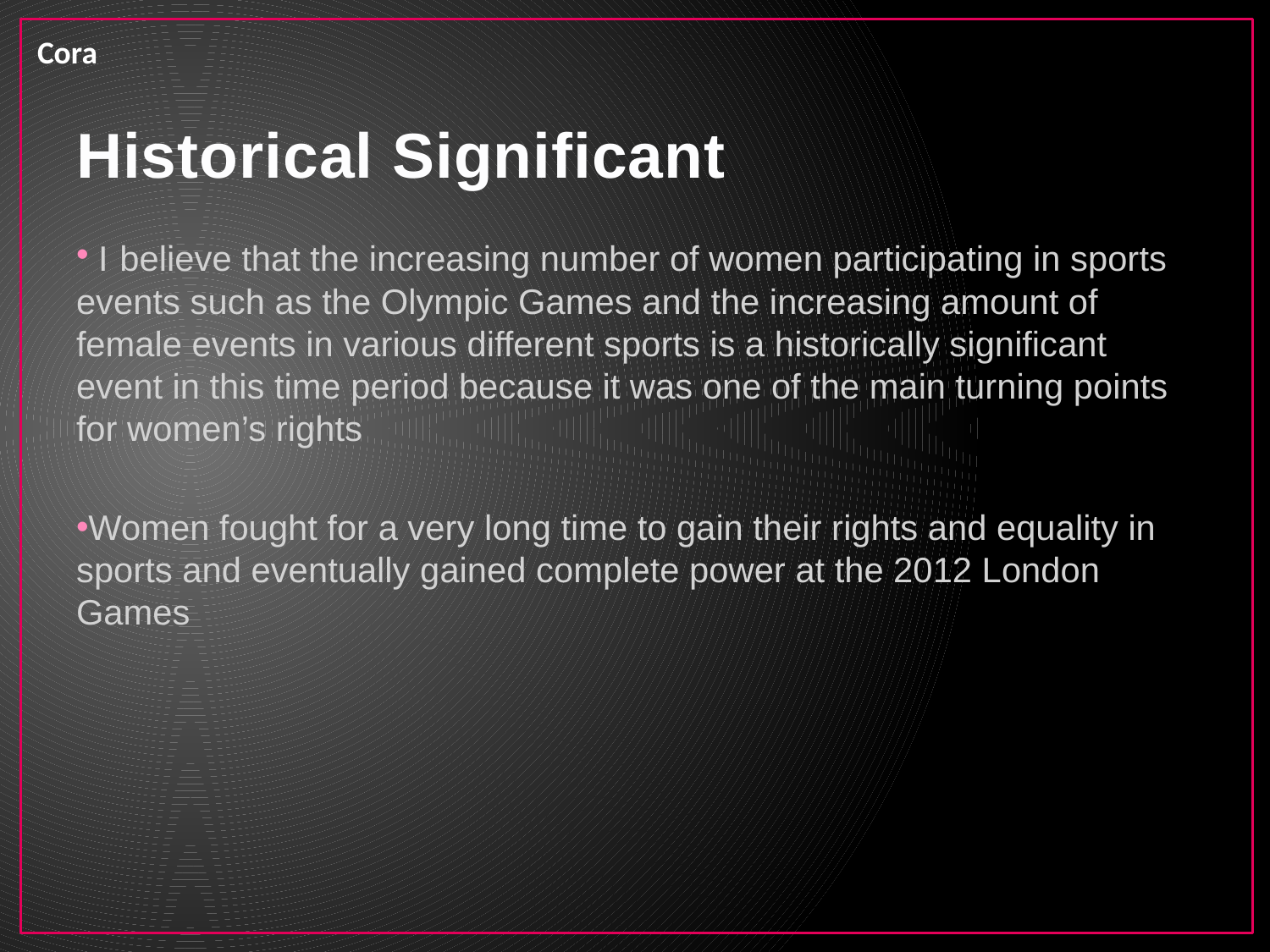

Cora
# Historical Significant
 I believe that the increasing number of women participating in sports events such as the Olympic Games and the increasing amount of female events in various different sports is a historically significant event in this time period because it was one of the main turning points for women’s rights

Women fought for a very long time to gain their rights and equality in sports and eventually gained complete power at the 2012 London Games